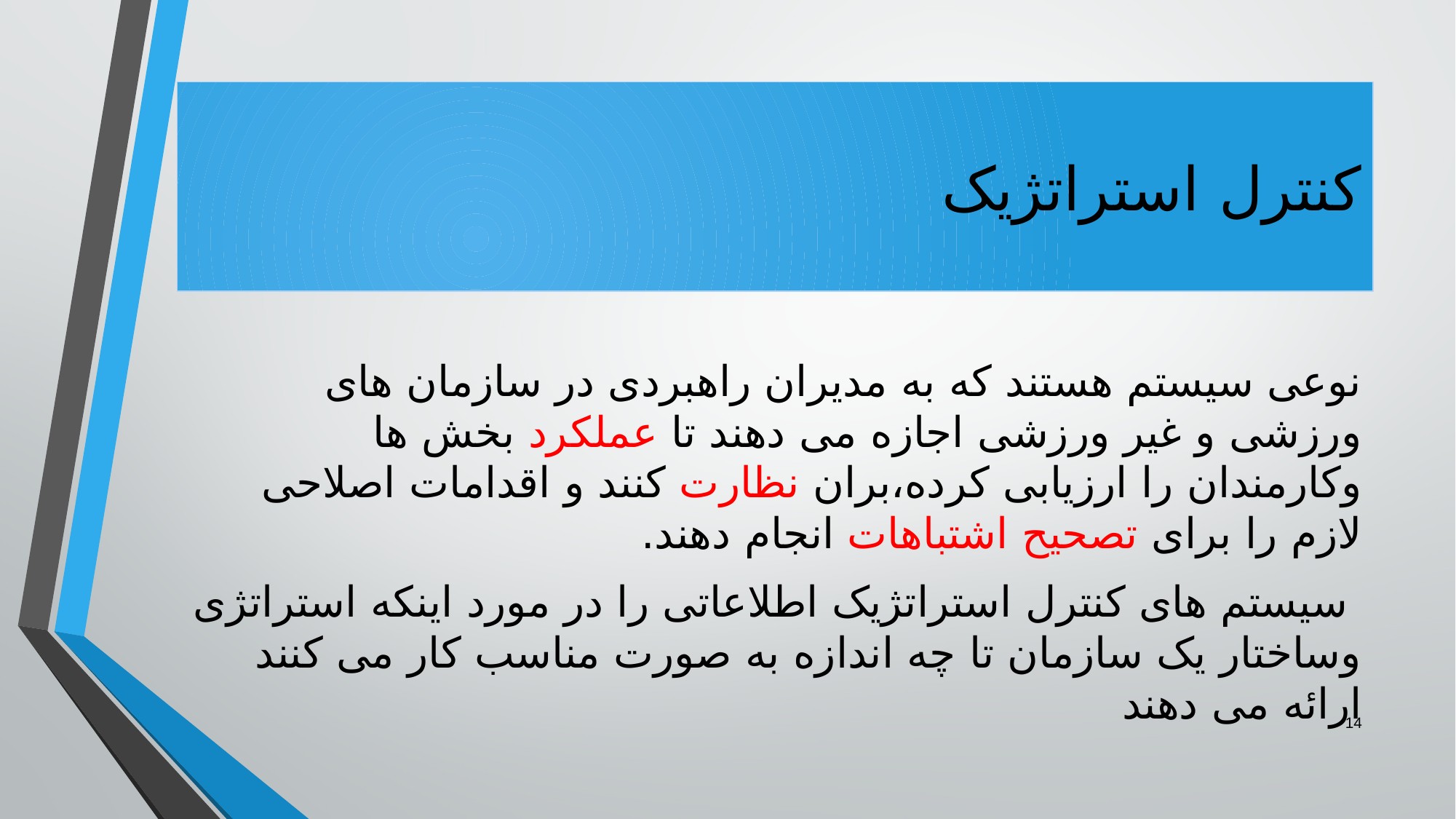

# کنترل استراتژیک
نوعی سیستم هستند که به مدیران راهبردی در سازمان های ورزشی و غیر ورزشی اجازه می دهند تا عملکرد بخش ها وکارمندان را ارزیابی کرده،بران نظارت کنند و اقدامات اصلاحی لازم را برای تصحیح اشتباهات انجام دهند.
 سیستم های کنترل استراتژیک اطلاعاتی را در مورد اینکه استراتژی وساختار یک سازمان تا چه اندازه به صورت مناسب کار می کنند ارائه می دهند
14